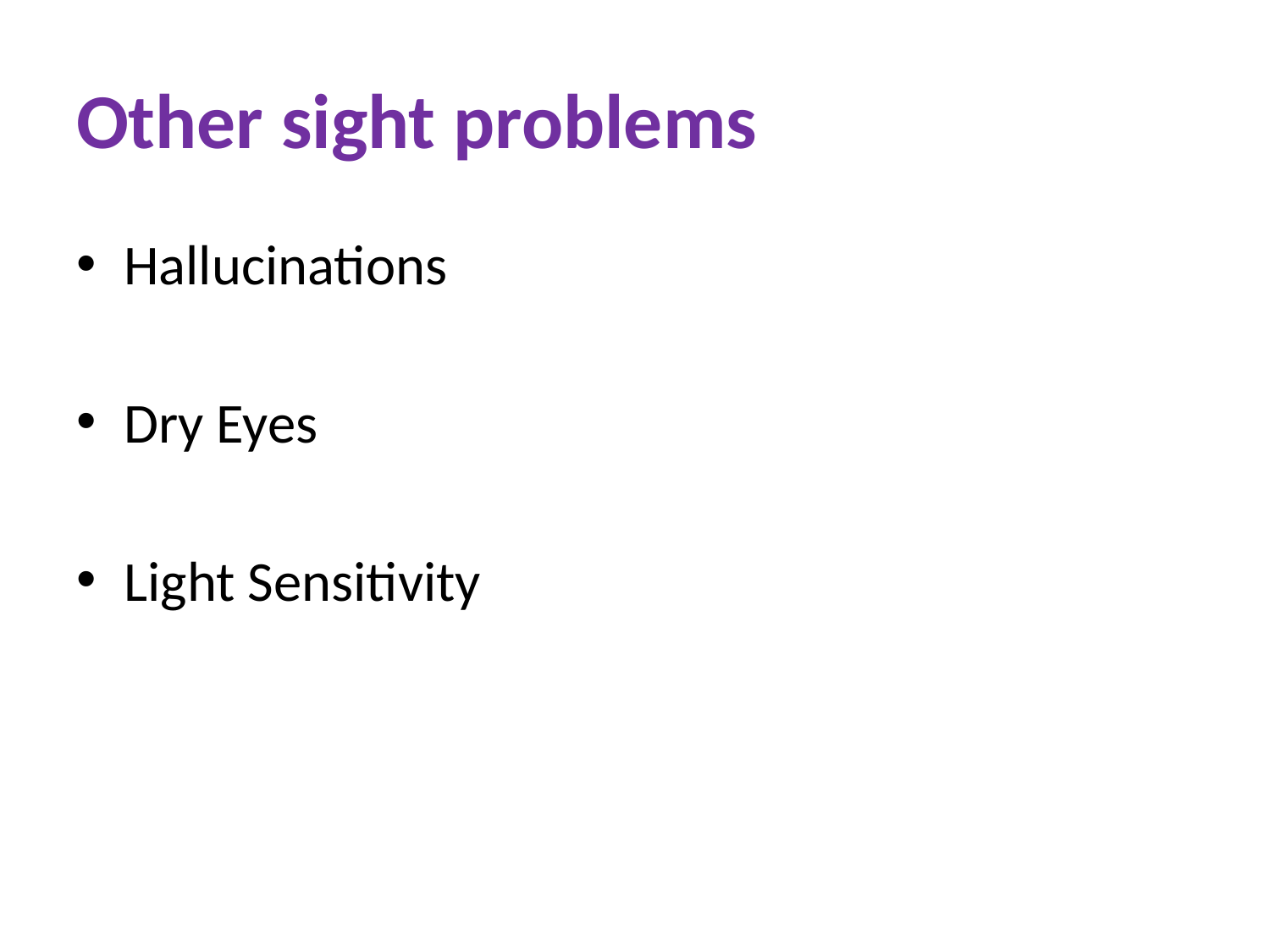

# Other sight problems
Hallucinations

Dry Eyes

Light Sensitivity